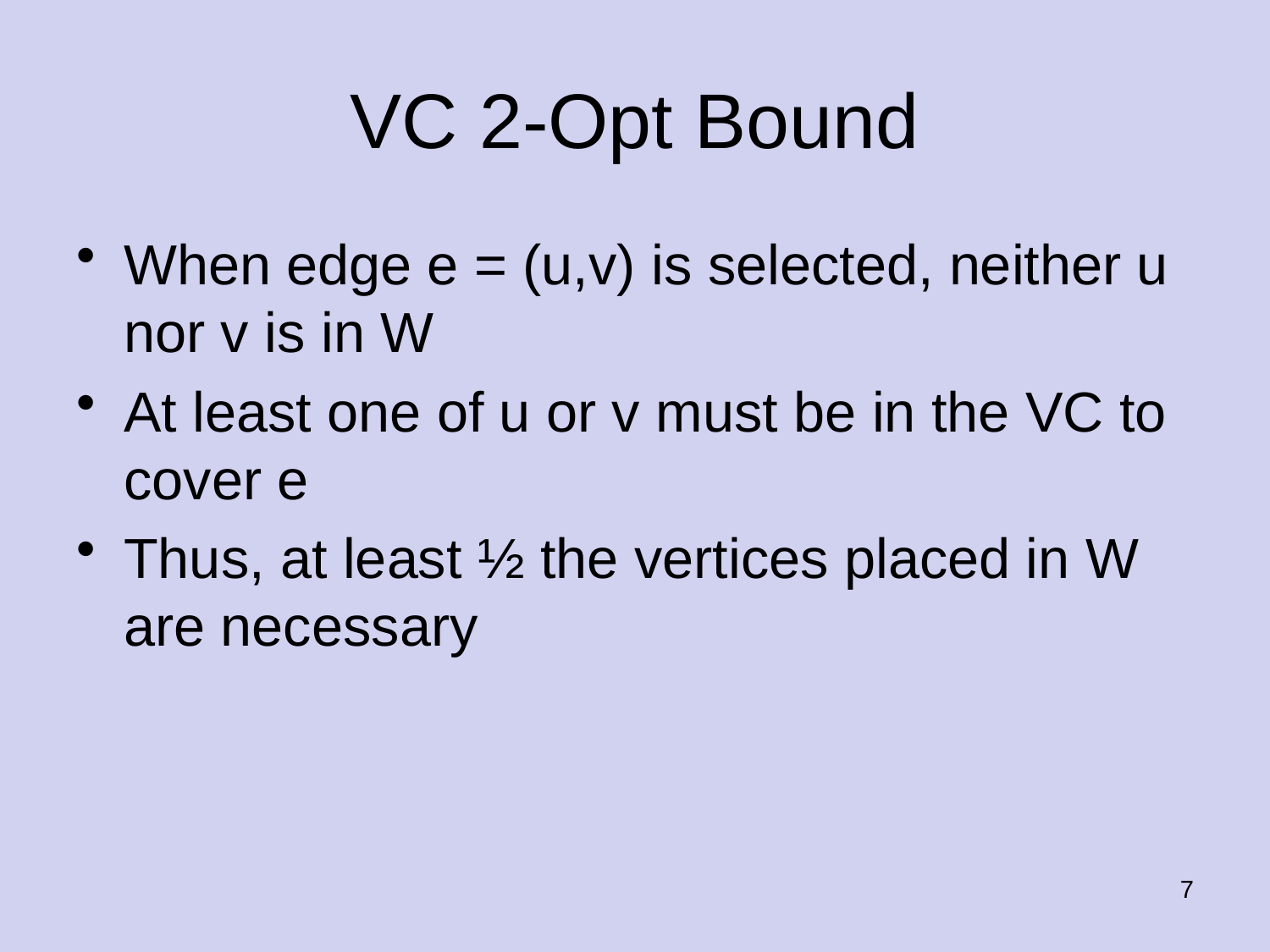

# VC 2-Opt Bound
When edge e = (u,v) is selected, neither u nor v is in W
At least one of u or v must be in the VC to cover e
Thus, at least ½ the vertices placed in W are necessary
7